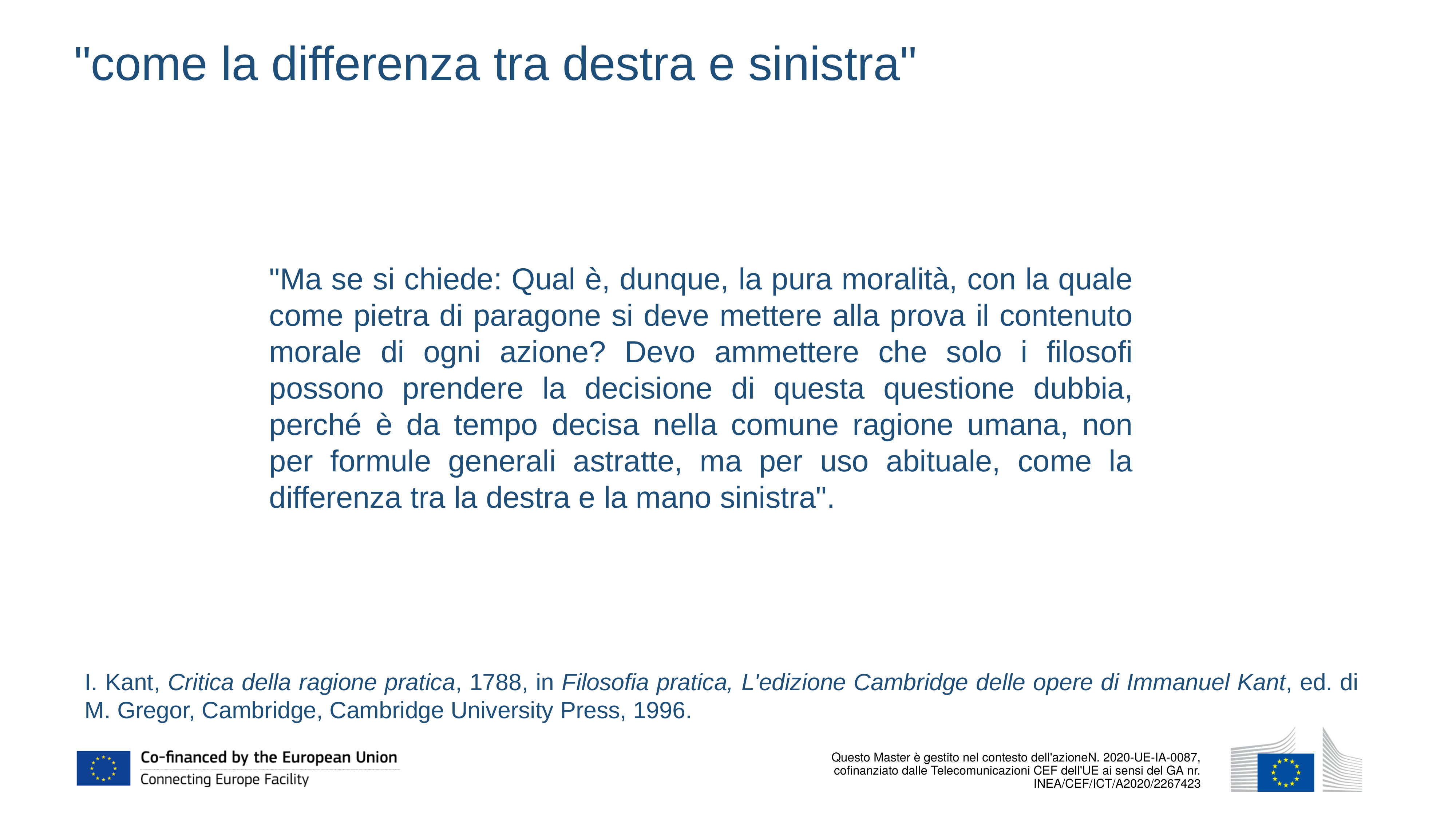

"come la differenza tra destra e sinistra"
"Ma se si chiede: Qual è, dunque, la pura moralità, con la quale come pietra di paragone si deve mettere alla prova il contenuto morale di ogni azione? Devo ammettere che solo i filosofi possono prendere la decisione di questa questione dubbia, perché è da tempo decisa nella comune ragione umana, non per formule generali astratte, ma per uso abituale, come la differenza tra la destra e la mano sinistra".

I. Kant, Critica della ragione pratica, 1788, in Filosofia pratica, L'edizione Cambridge delle opere di Immanuel Kant, ed. di M. Gregor, Cambridge, Cambridge University Press, 1996.